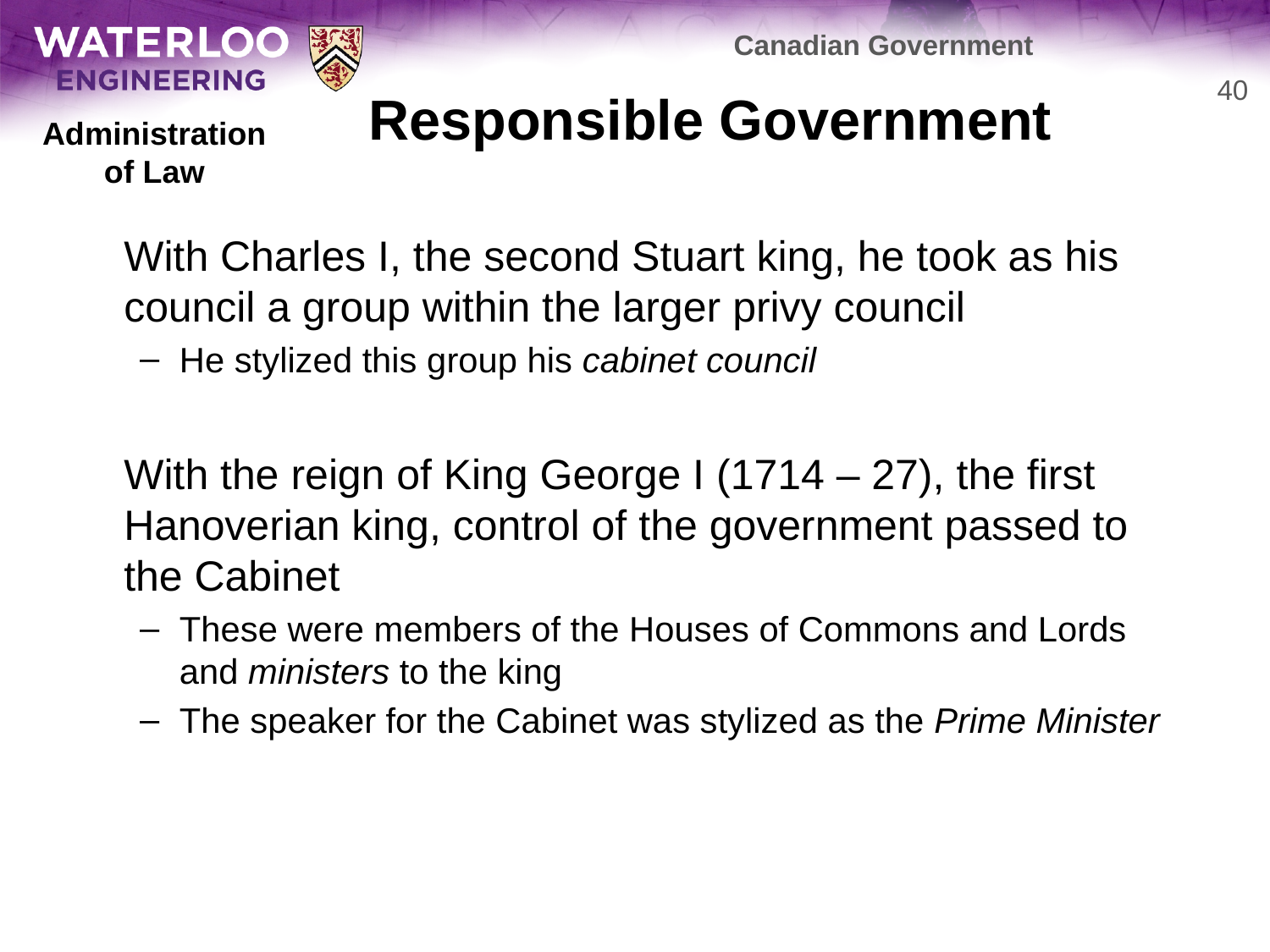

Canadian Government
# Responsible Government
40
Administration
of Law
	With Charles I, the second Stuart king, he took as his council a group within the larger privy council
He stylized this group his cabinet council

	With the reign of King George I (1714 – 27), the first Hanoverian king, control of the government passed to the Cabinet
These were members of the Houses of Commons and Lords and ministers to the king
The speaker for the Cabinet was stylized as the Prime Minister